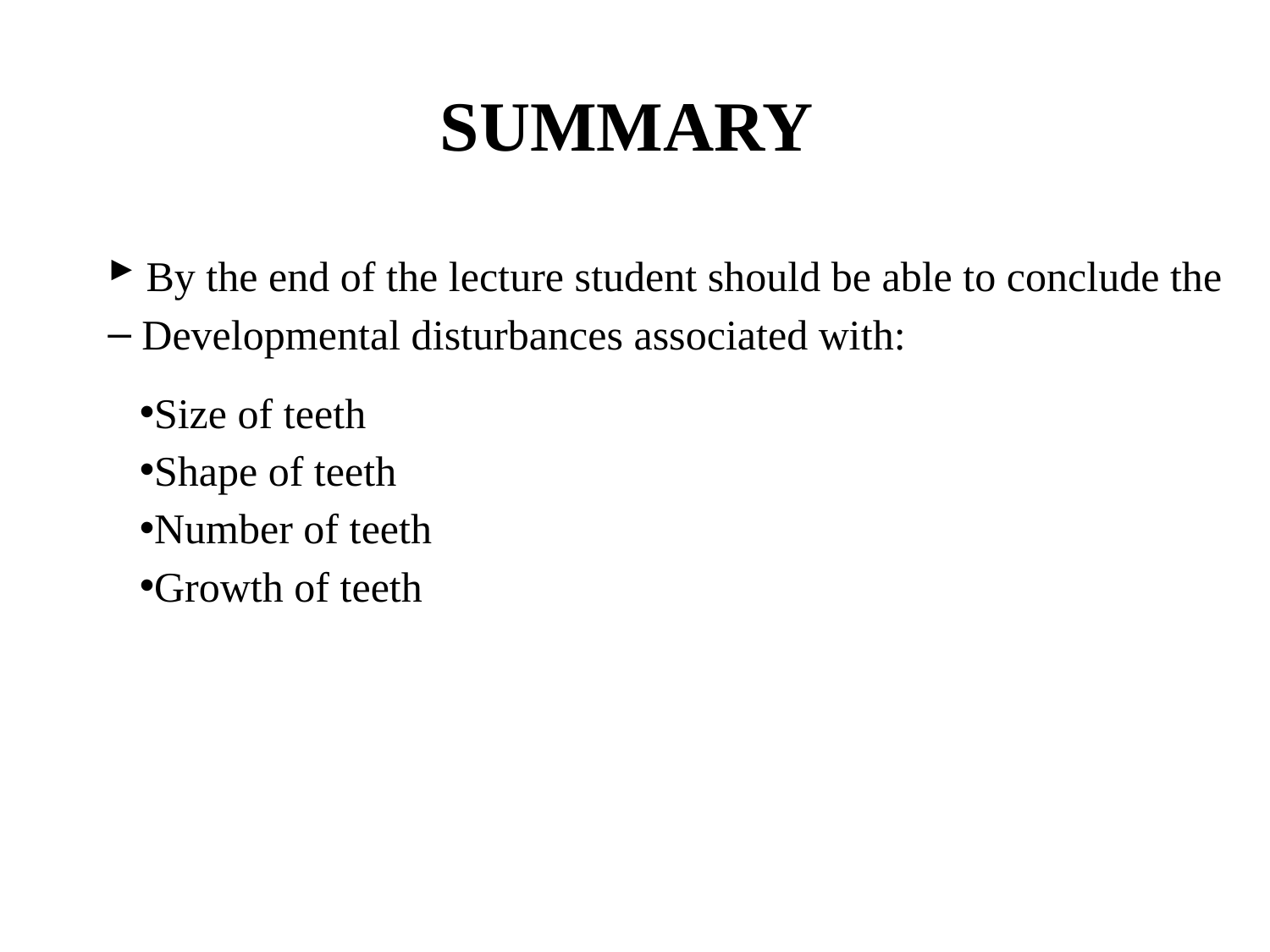

SUMMARY
 By the end of the lecture student should be able to conclude the
 Developmental disturbances associated with:
Size of teeth
Shape of teeth
Number of teeth
Growth of teeth